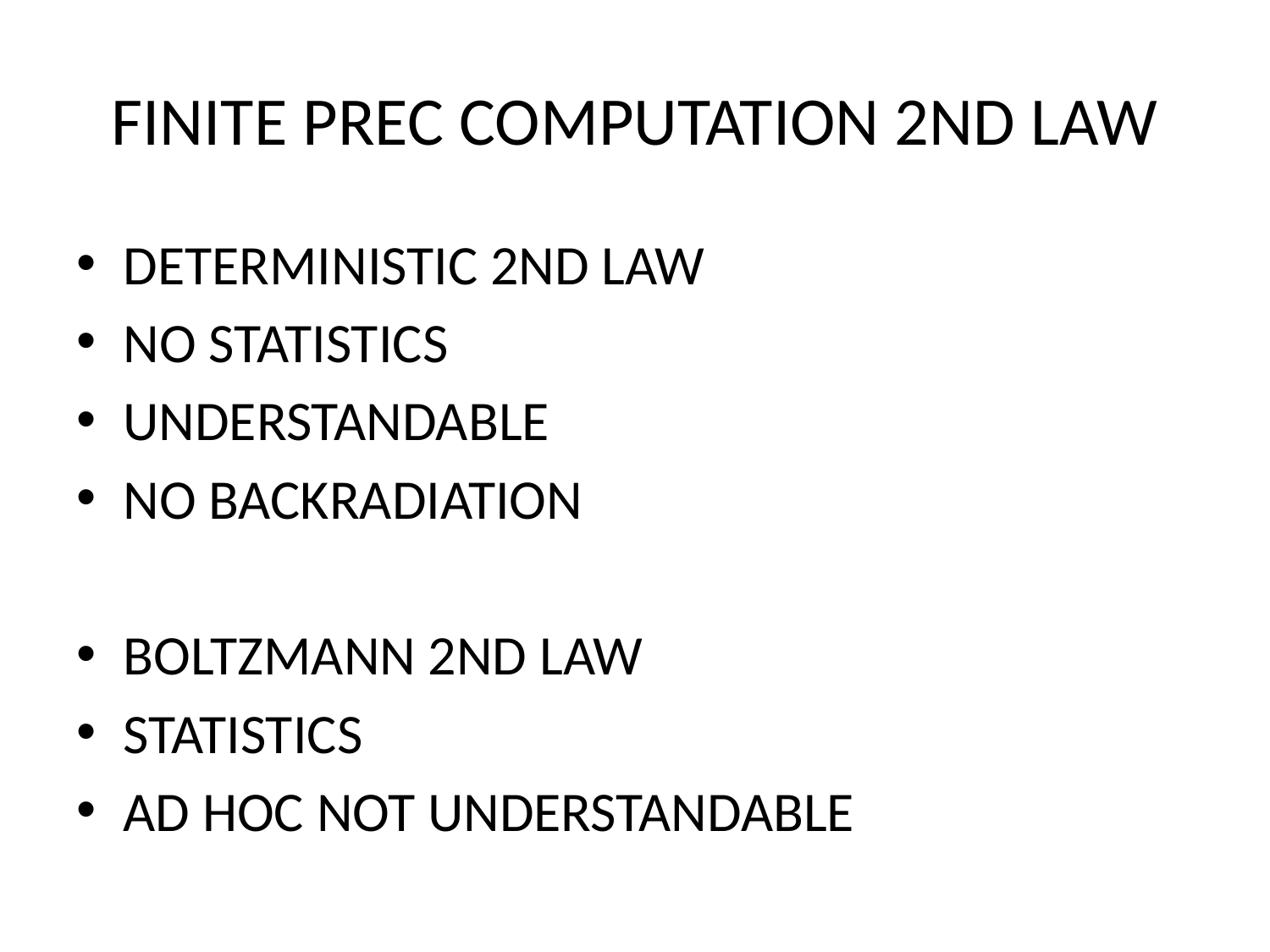

# FINITE PREC COMPUTATION 2ND LAW
DETERMINISTIC 2ND LAW
NO STATISTICS
UNDERSTANDABLE
NO BACKRADIATION

BOLTZMANN 2ND LAW
STATISTICS
AD HOC NOT UNDERSTANDABLE